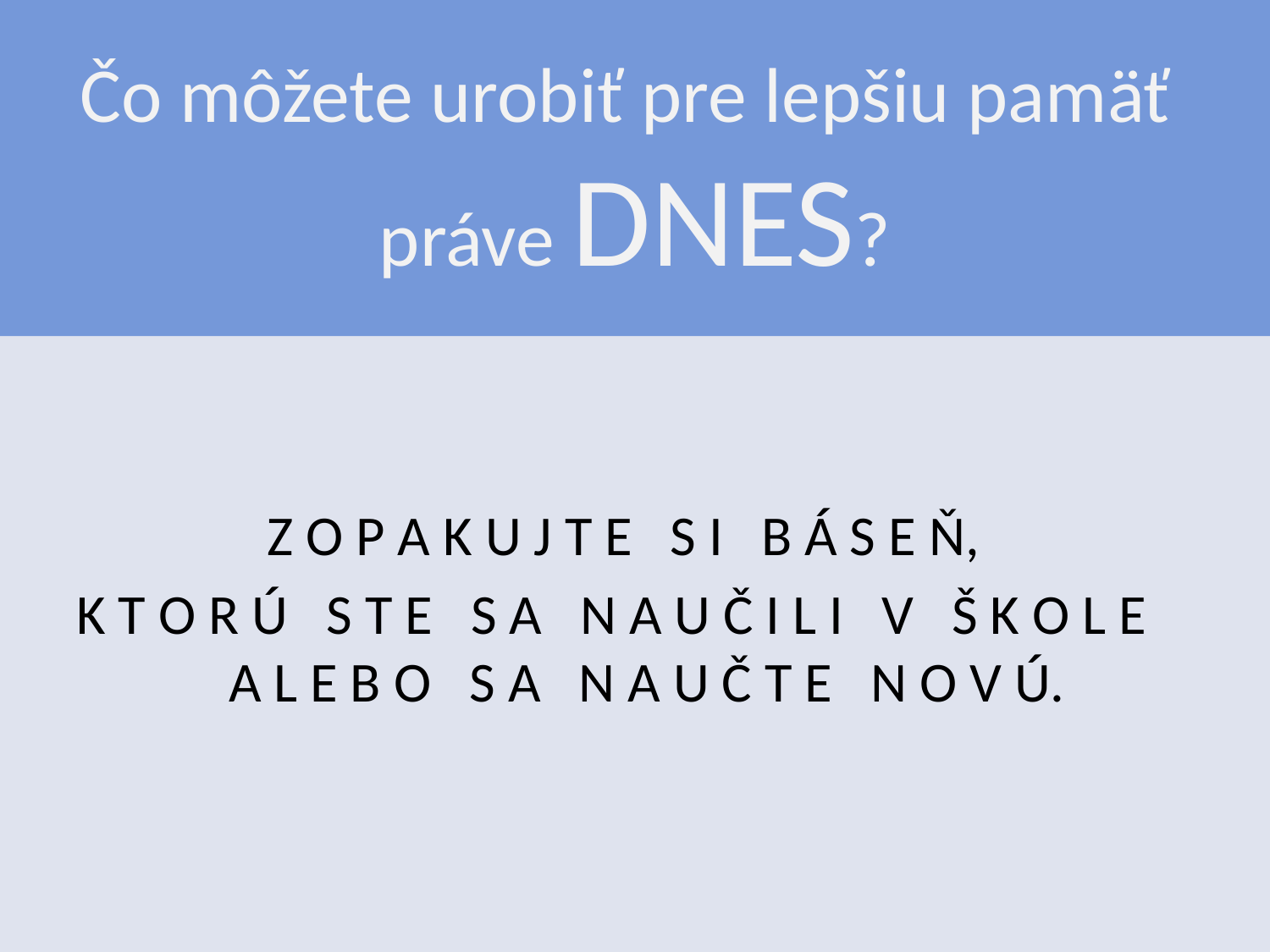

Čo môžete urobiť pre lepšiu pamäť
práve DNES?
# Čo môžete urobiť pre lepšiu pamäť DNES?
               Z O P A K U J T E   S I   B Á S E Ň,
K T O R Ú   S T E   S A   N A U Č I L I   V   Š K O L E
            A L E B O   S A   N A U Č T E   N O V Ú.